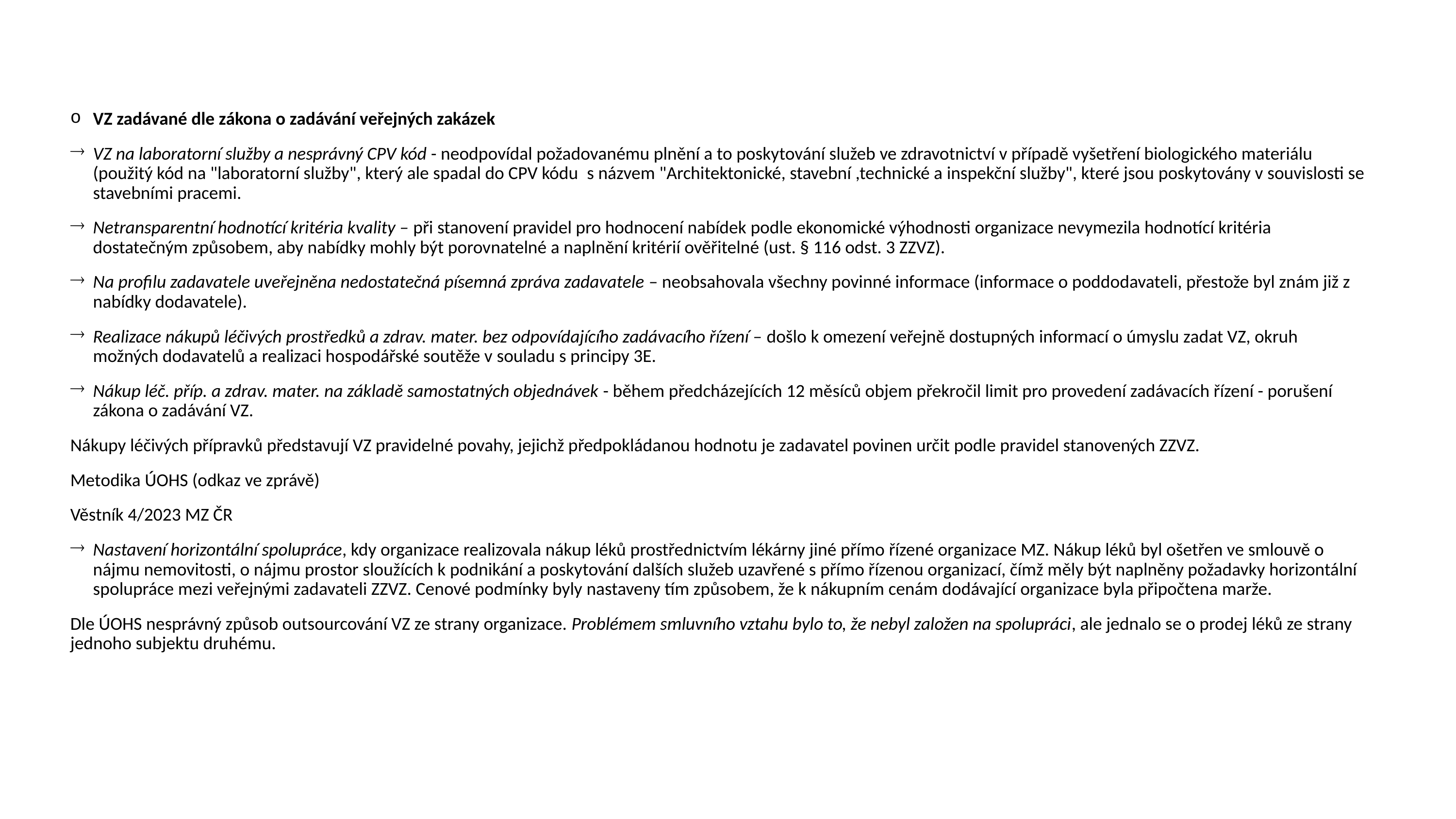

VZ zadávané dle zákona o zadávání veřejných zakázek
VZ na laboratorní služby a nesprávný CPV kód - neodpovídal požadovanému plnění a to poskytování služeb ve zdravotnictví v případě vyšetření biologického materiálu (použitý kód na "laboratorní služby", který ale spadal do CPV kódu  s názvem "Architektonické, stavební ,technické a inspekční služby", které jsou poskytovány v souvislosti se stavebními pracemi.
Netransparentní hodnotící kritéria kvality – při stanovení pravidel pro hodnocení nabídek podle ekonomické výhodnosti organizace nevymezila hodnotící kritéria dostatečným způsobem, aby nabídky mohly být porovnatelné a naplnění kritérií ověřitelné (ust. § 116 odst. 3 ZZVZ).
Na profilu zadavatele uveřejněna nedostatečná písemná zpráva zadavatele – neobsahovala všechny povinné informace (informace o poddodavateli, přestože byl znám již z nabídky dodavatele).
Realizace nákupů léčivých prostředků a zdrav. mater. bez odpovídajícího zadávacího řízení – došlo k omezení veřejně dostupných informací o úmyslu zadat VZ, okruh možných dodavatelů a realizaci hospodářské soutěže v souladu s principy 3E.
Nákup léč. příp. a zdrav. mater. na základě samostatných objednávek - během předcházejících 12 měsíců objem překročil limit pro provedení zadávacích řízení - porušení zákona o zadávání VZ.
Nákupy léčivých přípravků představují VZ pravidelné povahy, jejichž předpokládanou hodnotu je zadavatel povinen určit podle pravidel stanovených ZZVZ.
Metodika ÚOHS (odkaz ve zprávě)
Věstník 4/2023 MZ ČR
Nastavení horizontální spolupráce, kdy organizace realizovala nákup léků prostřednictvím lékárny jiné přímo řízené organizace MZ. Nákup léků byl ošetřen ve smlouvě o nájmu nemovitosti, o nájmu prostor sloužících k podnikání a poskytování dalších služeb uzavřené s přímo řízenou organizací, čímž měly být naplněny požadavky horizontální spolupráce mezi veřejnými zadavateli ZZVZ. Cenové podmínky byly nastaveny tím způsobem, že k nákupním cenám dodávající organizace byla připočtena marže.
Dle ÚOHS nesprávný způsob outsourcování VZ ze strany organizace. Problémem smluvního vztahu bylo to, že nebyl založen na spolupráci, ale jednalo se o prodej léků ze strany jednoho subjektu druhému.